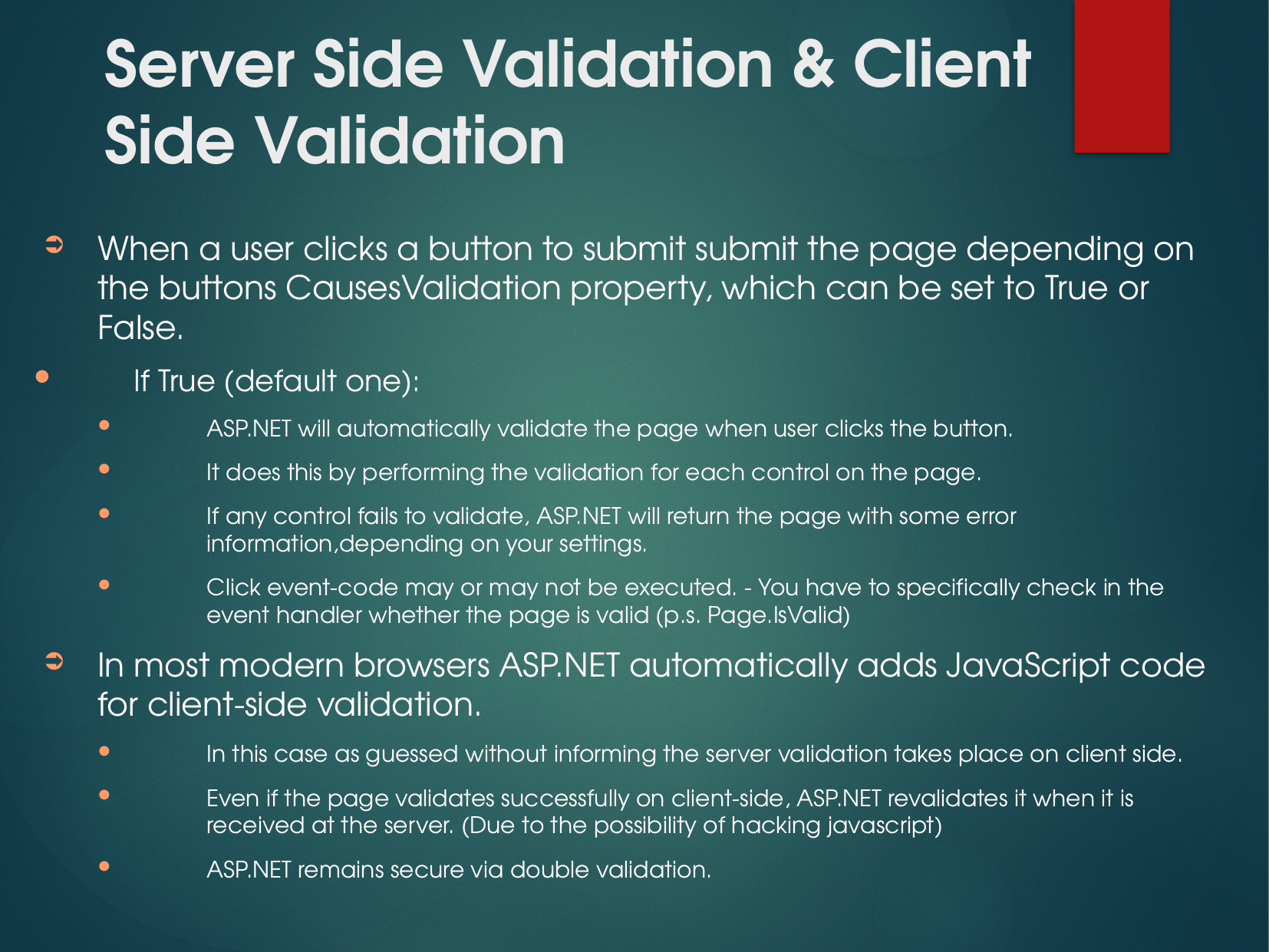

# Server Side Validation & Client Side Validation
When a user clicks a button to submit submit the page depending on the buttons CausesValidation property, which can be set to True or False.
If True (default one):
ASP.NET will automatically validate the page when user clicks the button.
It does this by performing the validation for each control on the page.
If any control fails to validate, ASP.NET will return the page with some error information,depending on your settings.
Click event-code may or may not be executed. - You have to specifically check in the event handler whether the page is valid (p.s. Page.IsValid)
In most modern browsers ASP.NET automatically adds JavaScript code for client-side validation.
In this case as guessed without informing the server validation takes place on client side.
Even if the page validates successfully on client-side, ASP.NET revalidates it when it is received at the server. (Due to the possibility of hacking javascript)
ASP.NET remains secure via double validation.